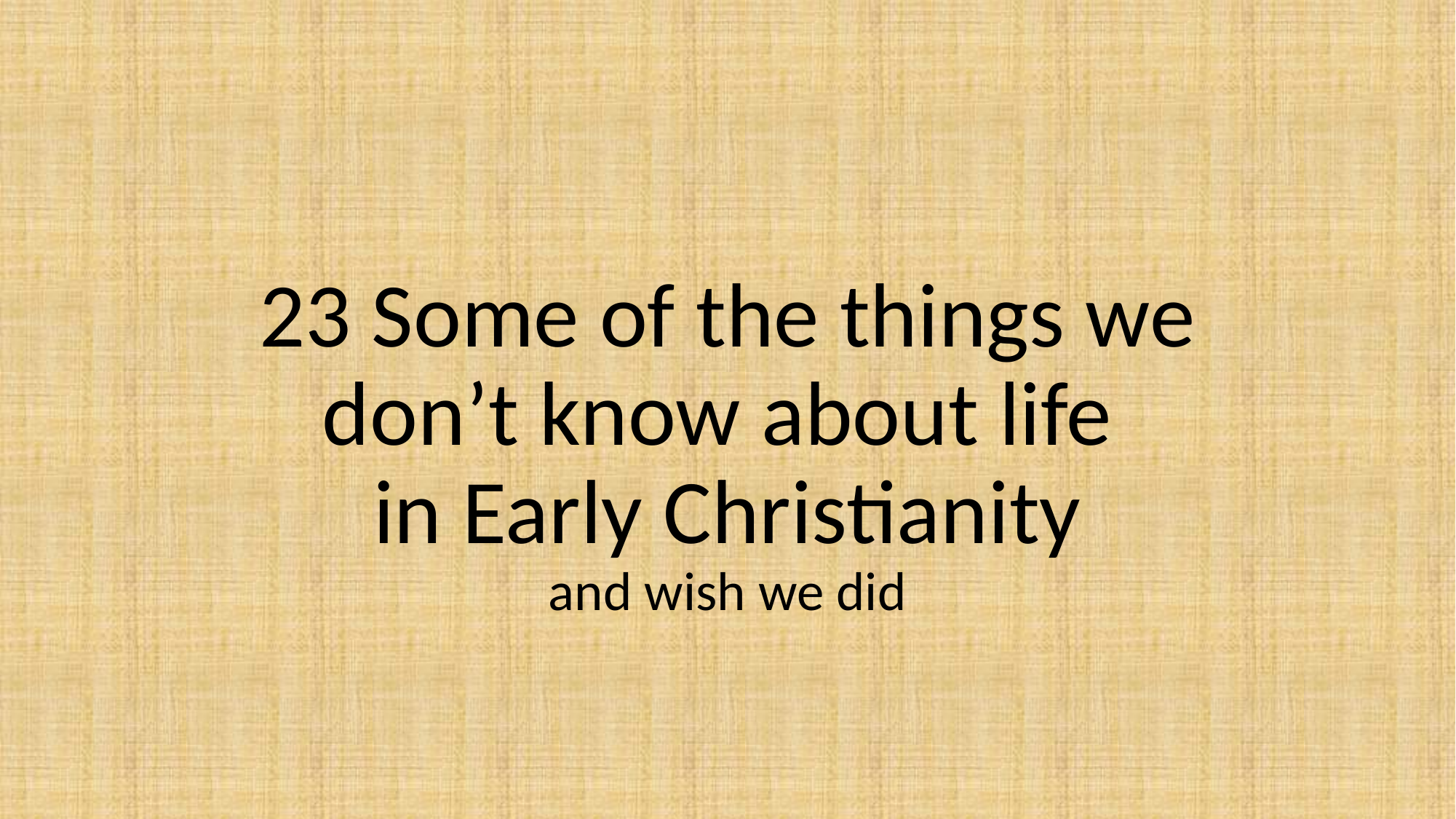

# 23 Some of the things we don’t know about life in Early Christianity and wish we did